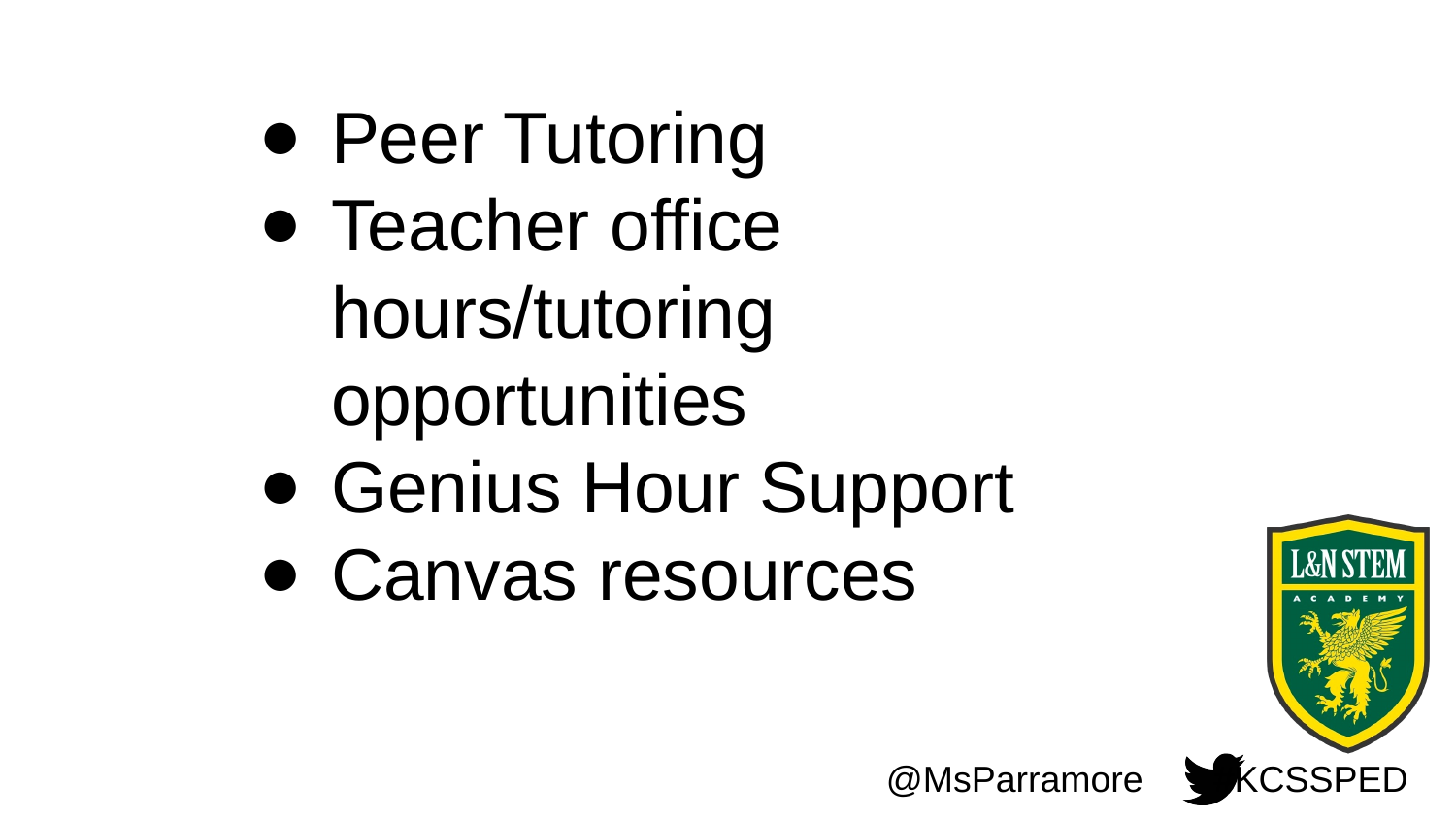

Peer Tutoring
Teacher office hours/tutoring opportunities
Genius Hour Support
Canvas resources